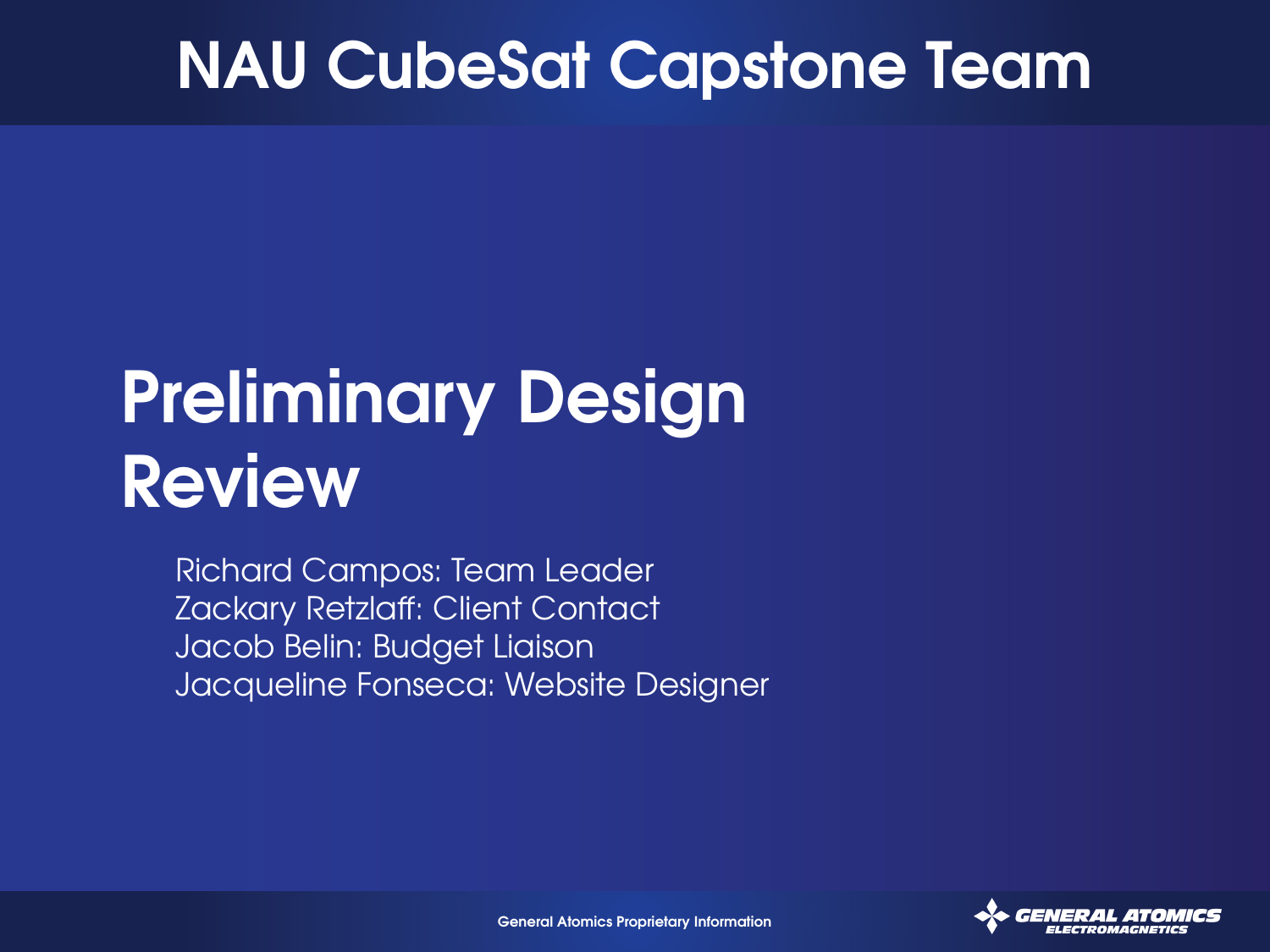

# NAU CubeSat Capstone Team
Preliminary Design
Review
Richard Campos: Team Leader
Zackary Retzlaff: Client Contact
Jacob Belin: Budget Liaison
Jacqueline Fonseca: Website Designer